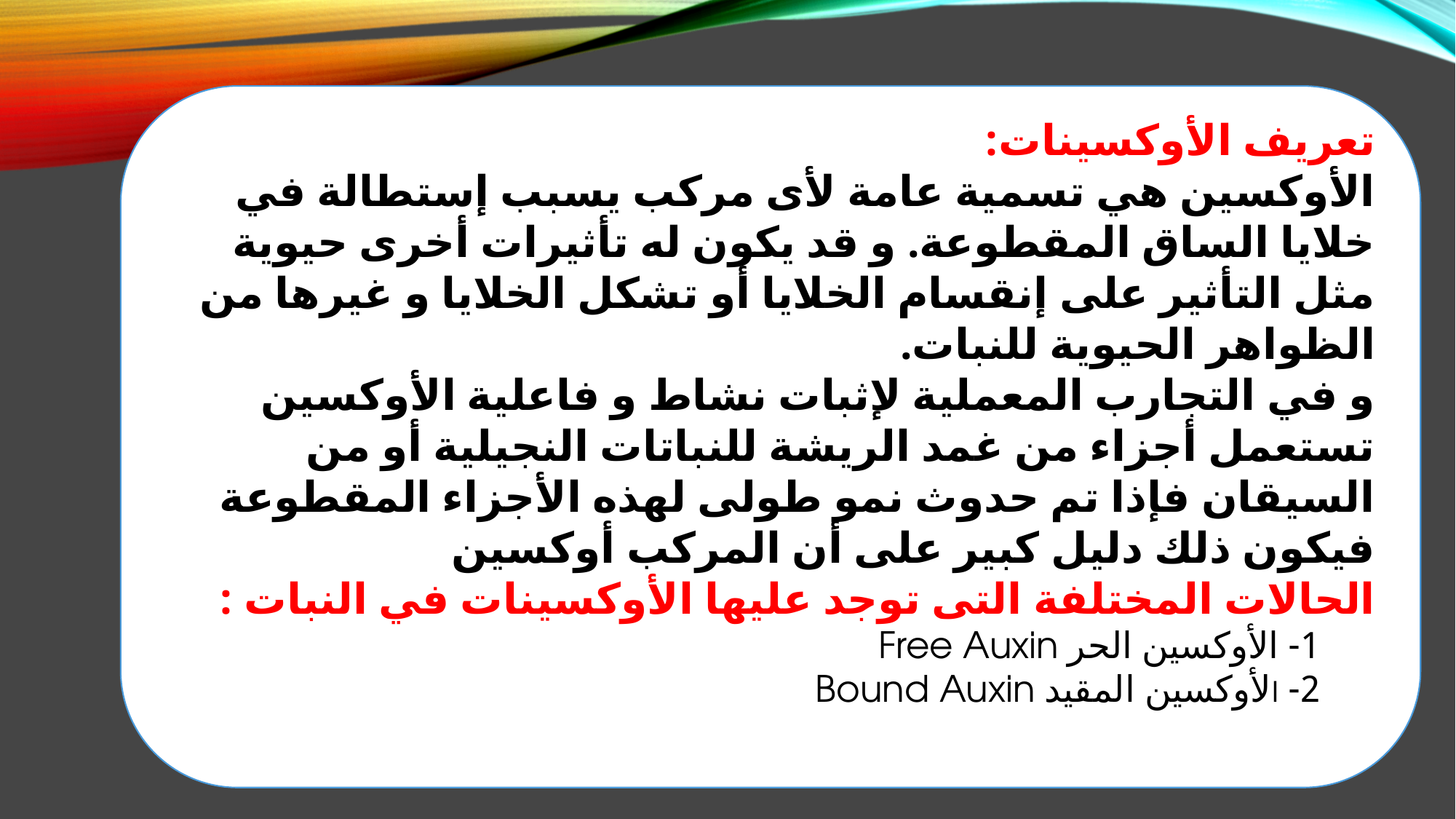

تعريف الأوكسينات:
الأوكسين هي تسمية عامة لأى مركب يسبب إستطالة في خلايا الساق المقطوعة. و قد يكون له تأثيرات أخرى حيوية مثل التأثير على إنقسام الخلايا أو تشكل الخلايا و غيرها من الظواهر الحيوية للنبات.
و في التجارب المعملية لإثبات نشاط و فاعلية الأوكسين تستعمل أجزاء من غمد الريشة للنباتات النجيلية أو من السيقان فإذا تم حدوث نمو طولى لهذه الأجزاء المقطوعة فيكون ذلك دليل كبير على أن المركب أوكسين
الحالات المختلفة التى توجد عليها الأوكسينات في النبات :
1- الأوكسين الحر Free Auxin
2- الأوكسين المقيد Bound Auxin